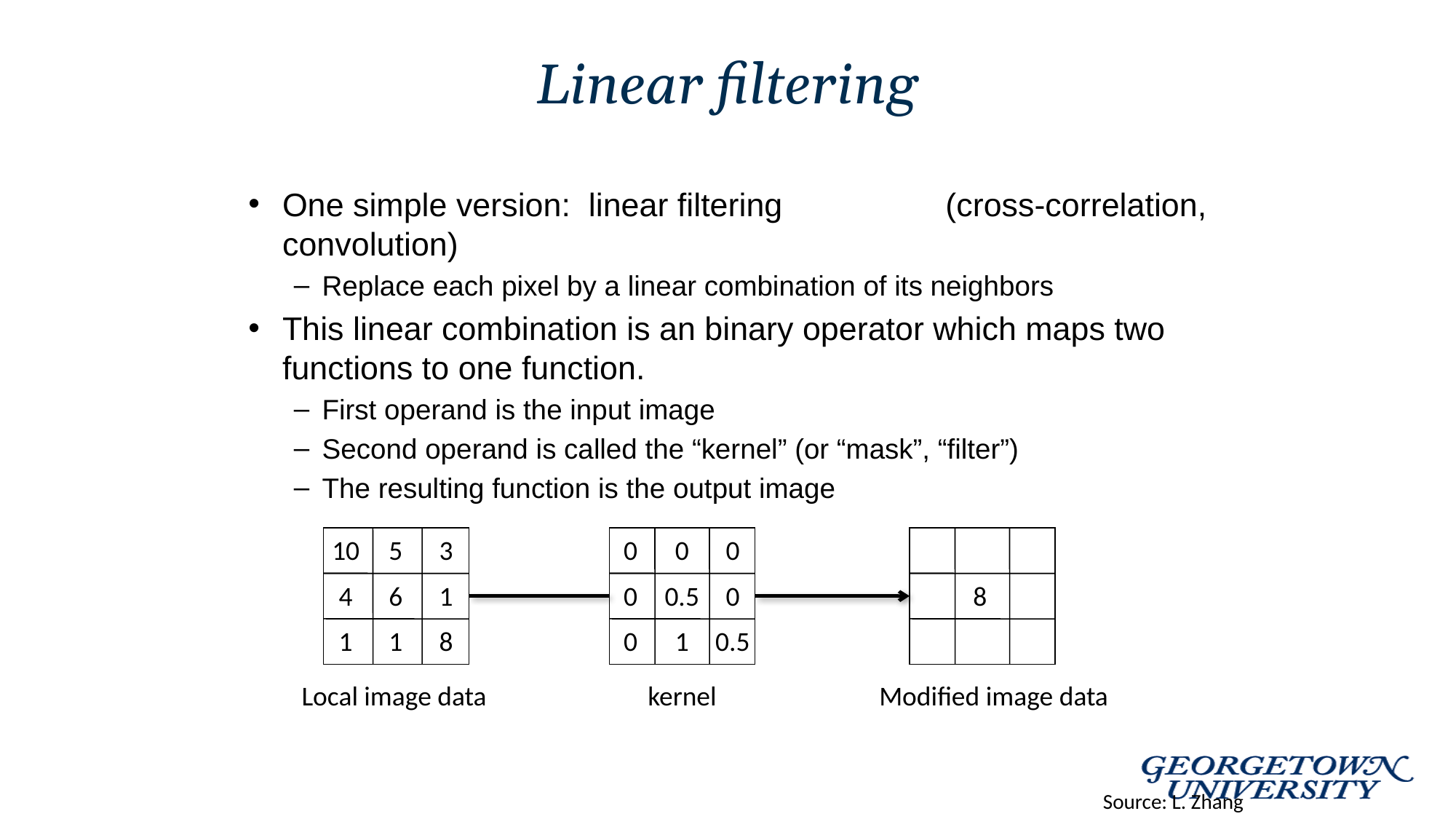

# Linear filtering
One simple version:  linear filtering                  (cross-correlation, convolution)
Replace each pixel by a linear combination of its neighbors
This linear combination is an binary operator which maps two functions to one function.
First operand is the input image
Second operand is called the “kernel” (or “mask”, “filter”)
The resulting function is the output image
10

5

3

4
6
1

1
1
8

0

0

0

0
0.5
0

0
1
0.5

8

Local image data
kernel
Modified image data
Source: L. Zhang